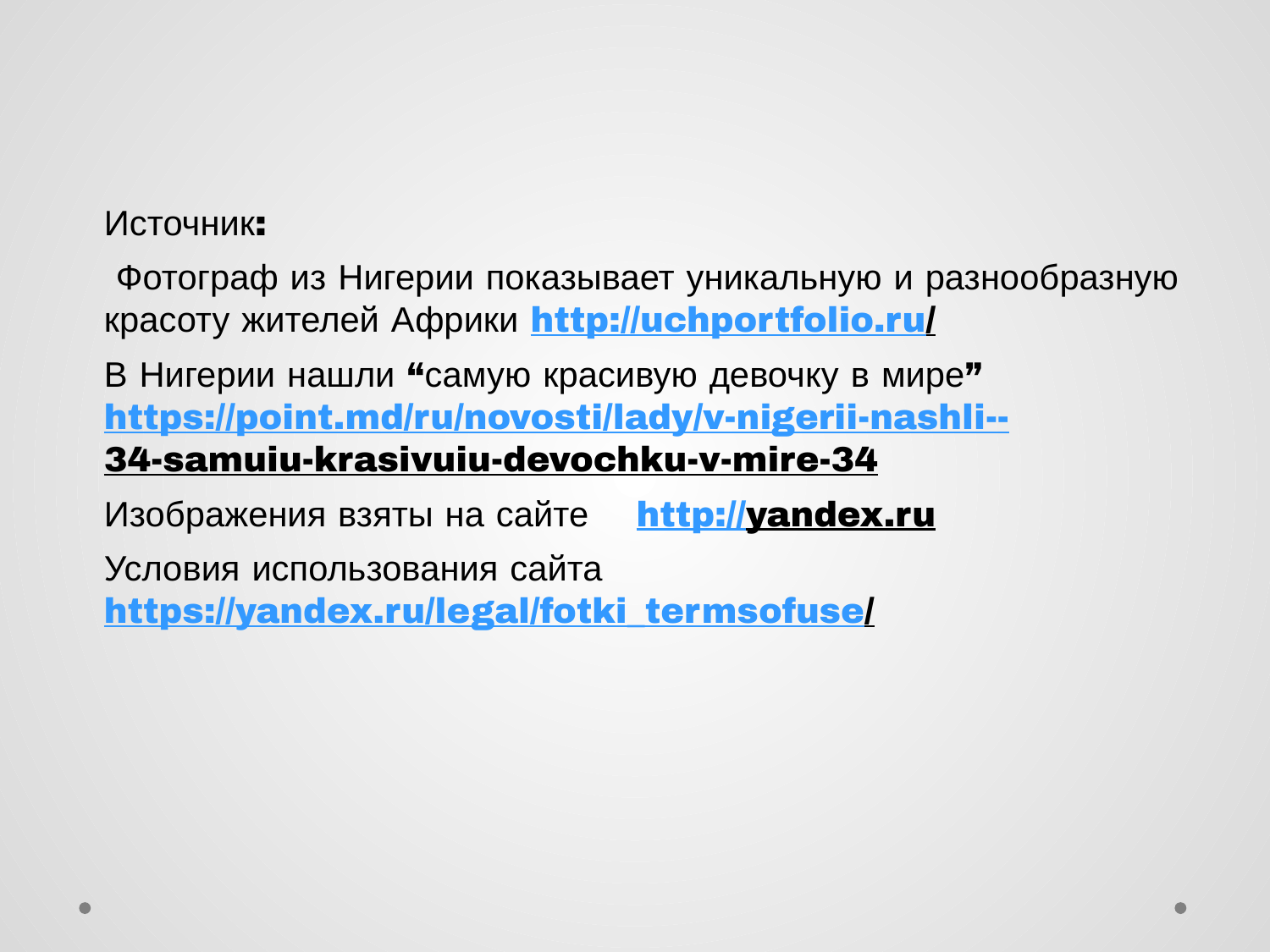

Источник:
 Фотограф из Нигерии показывает уникальную и разнообразную красоту жителей Африки http://uchportfolio.ru/
В Нигерии нашли “самую красивую девочку в мире” https://point.md/ru/novosti/lady/v-nigerii-nashli--34-samuiu-krasivuiu-devochku-v-mire-34
Изображения взяты на сайте    http://yandex.ru
Условия использования сайта https://yandex.ru/legal/fotki_termsofuse/